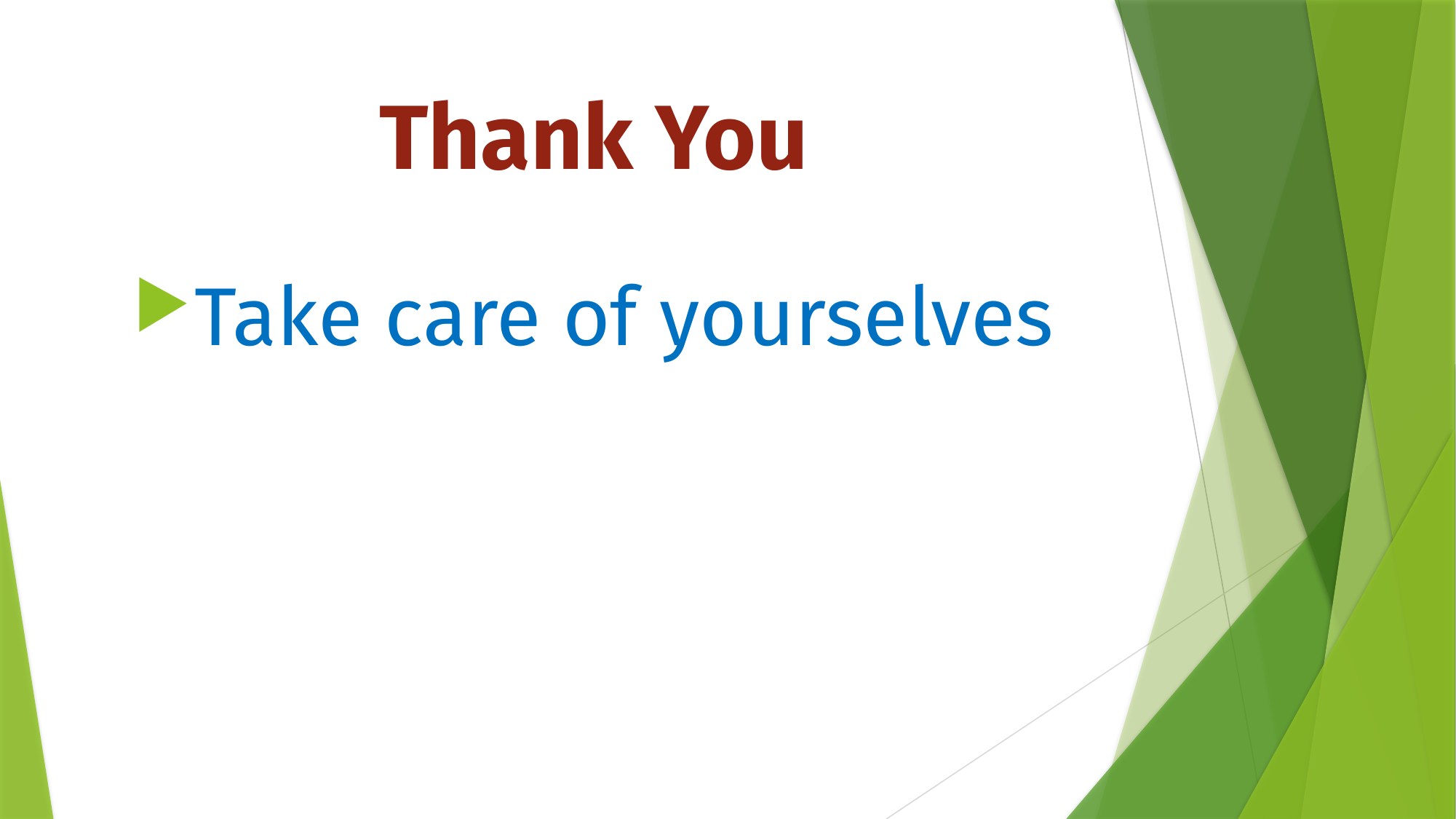

# Thank You
Take care of yourselves